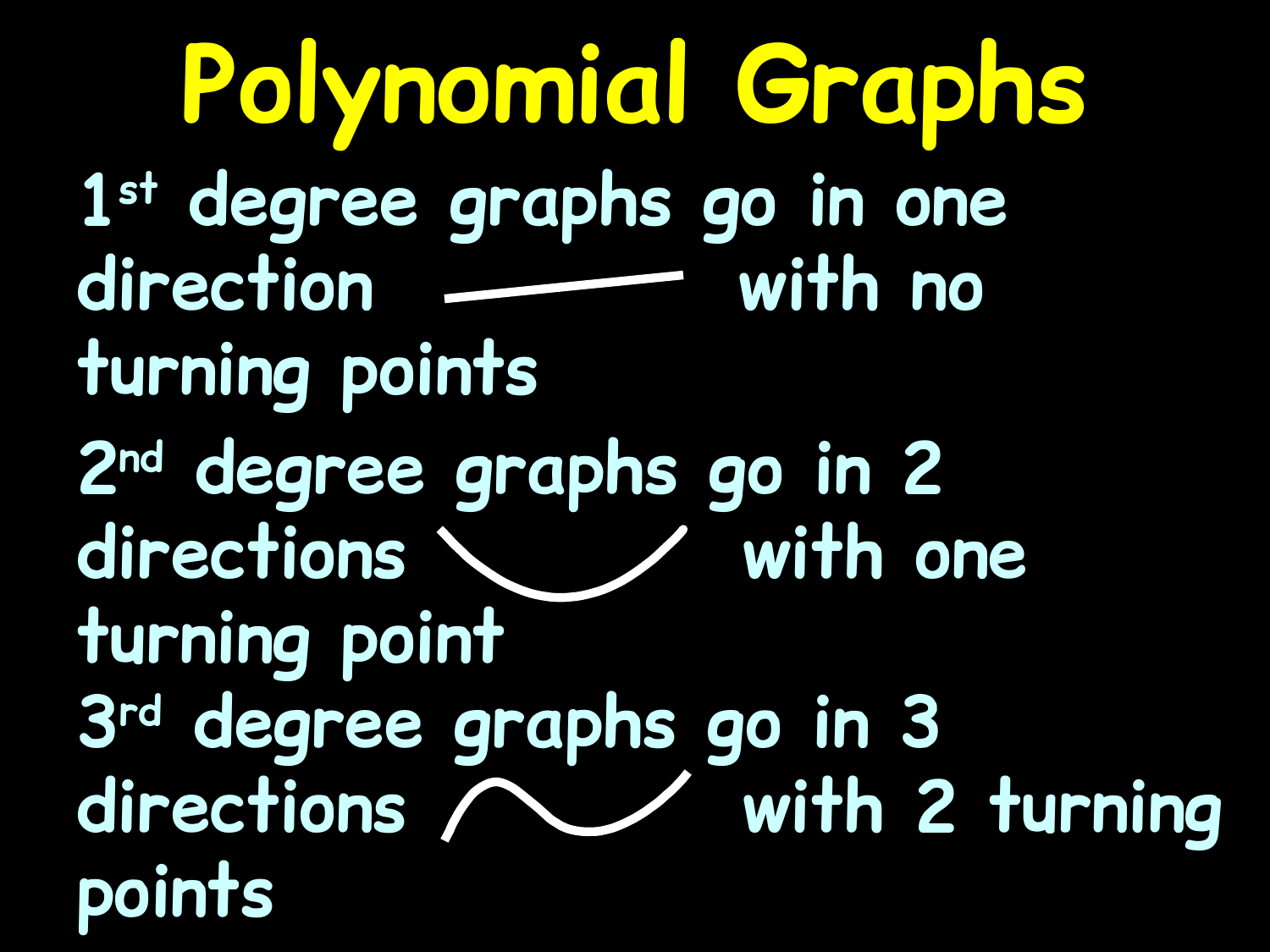

# Polynomial Graphs
1st degree graphs go in one direction            with no turning points
2nd degree graphs go in 2 directions           with one turning point
3rd degree graphs go in 3 directions           with 2 turning points